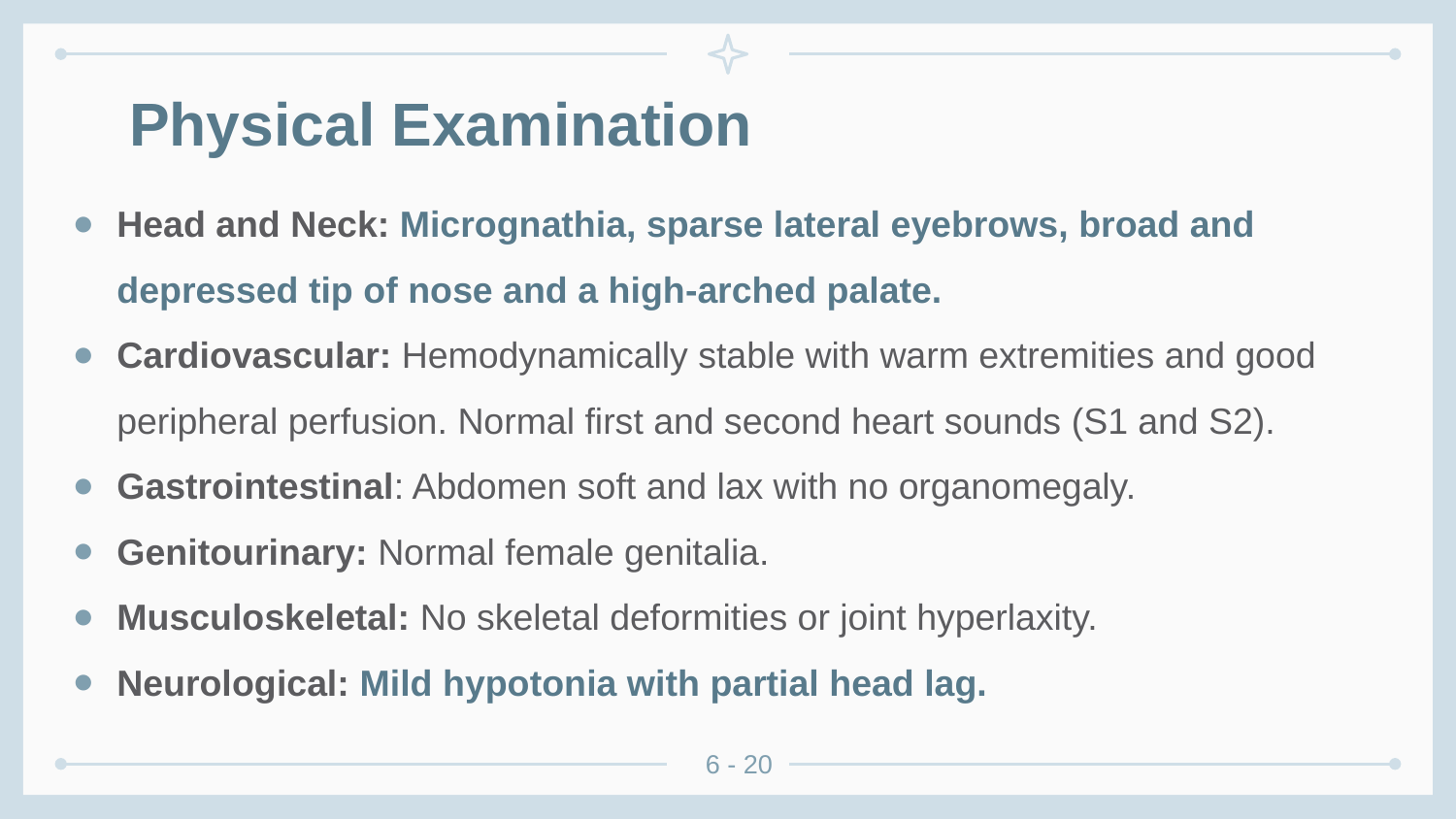

# Physical Examination
Head and Neck: Micrognathia, sparse lateral eyebrows, broad and depressed tip of nose and a high-arched palate.
Cardiovascular: Hemodynamically stable with warm extremities and good peripheral perfusion. Normal first and second heart sounds (S1 and S2).
Gastrointestinal: Abdomen soft and lax with no organomegaly.
Genitourinary: Normal female genitalia.
Musculoskeletal: No skeletal deformities or joint hyperlaxity.
Neurological: Mild hypotonia with partial head lag.

6 - 20